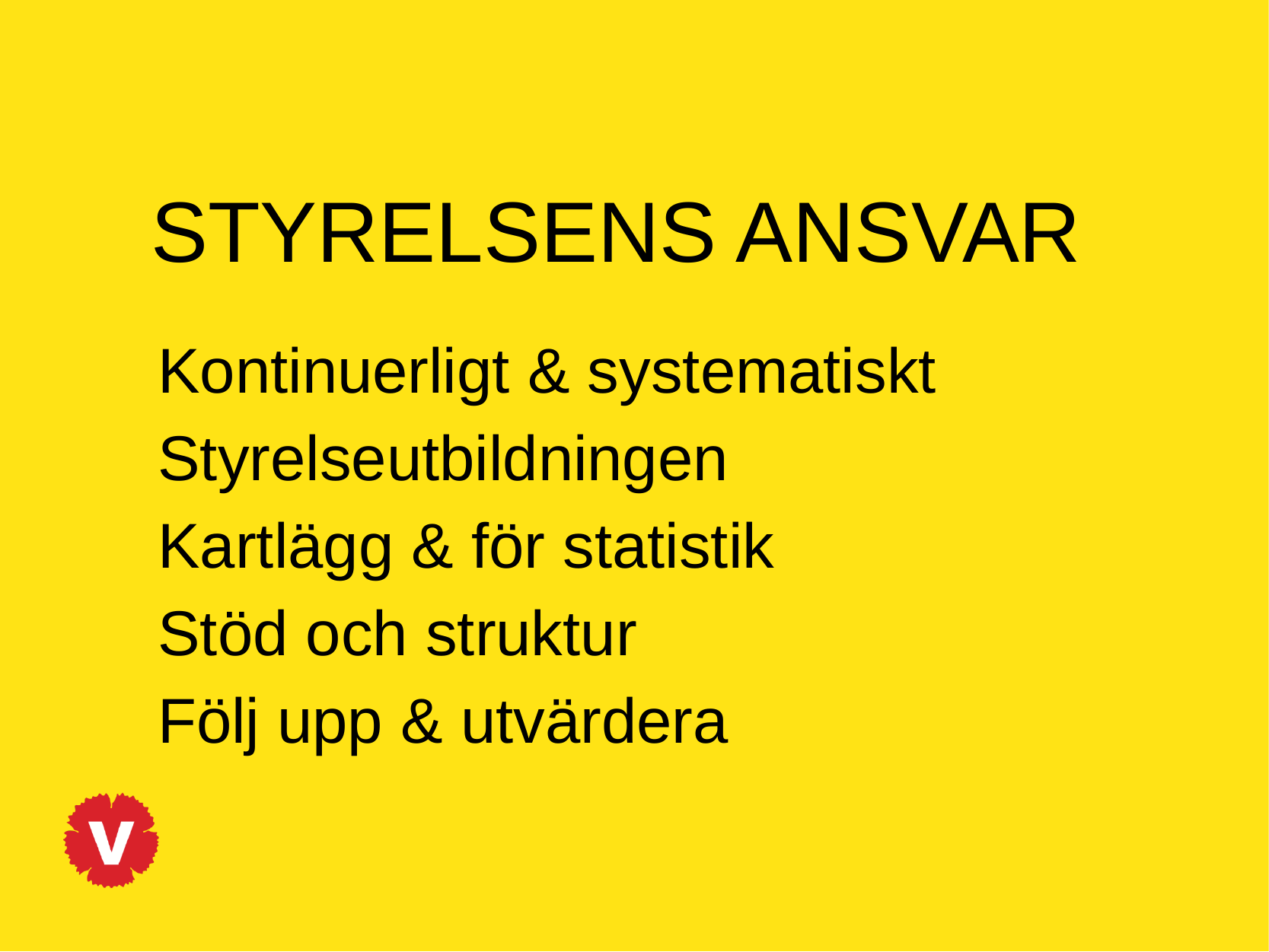

STYRELSENS ANSVAR
Kontinuerligt & systematiskt
Styrelseutbildningen
Kartlägg & för statistik
Stöd och struktur
Följ upp & utvärdera